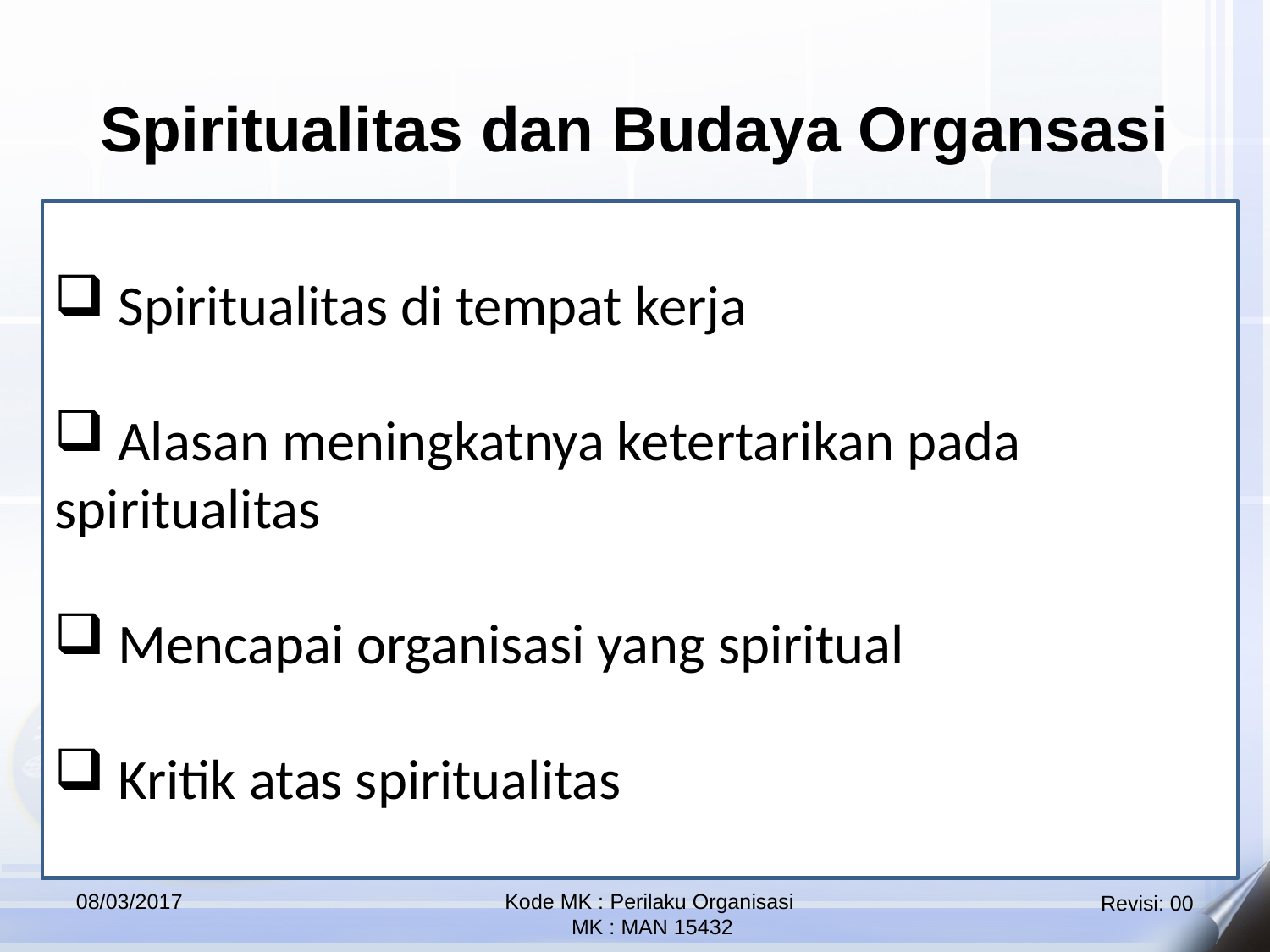

Spiritualitas dan Budaya Organsasi
 Spiritualitas di tempat kerja

 Alasan meningkatnya ketertarikan pada 		spiritualitas

 Mencapai organisasi yang spiritual

 Kritik atas spiritualitas

08/03/2017
Kode MK : Perilaku Organisasi
 MK : MAN 15432